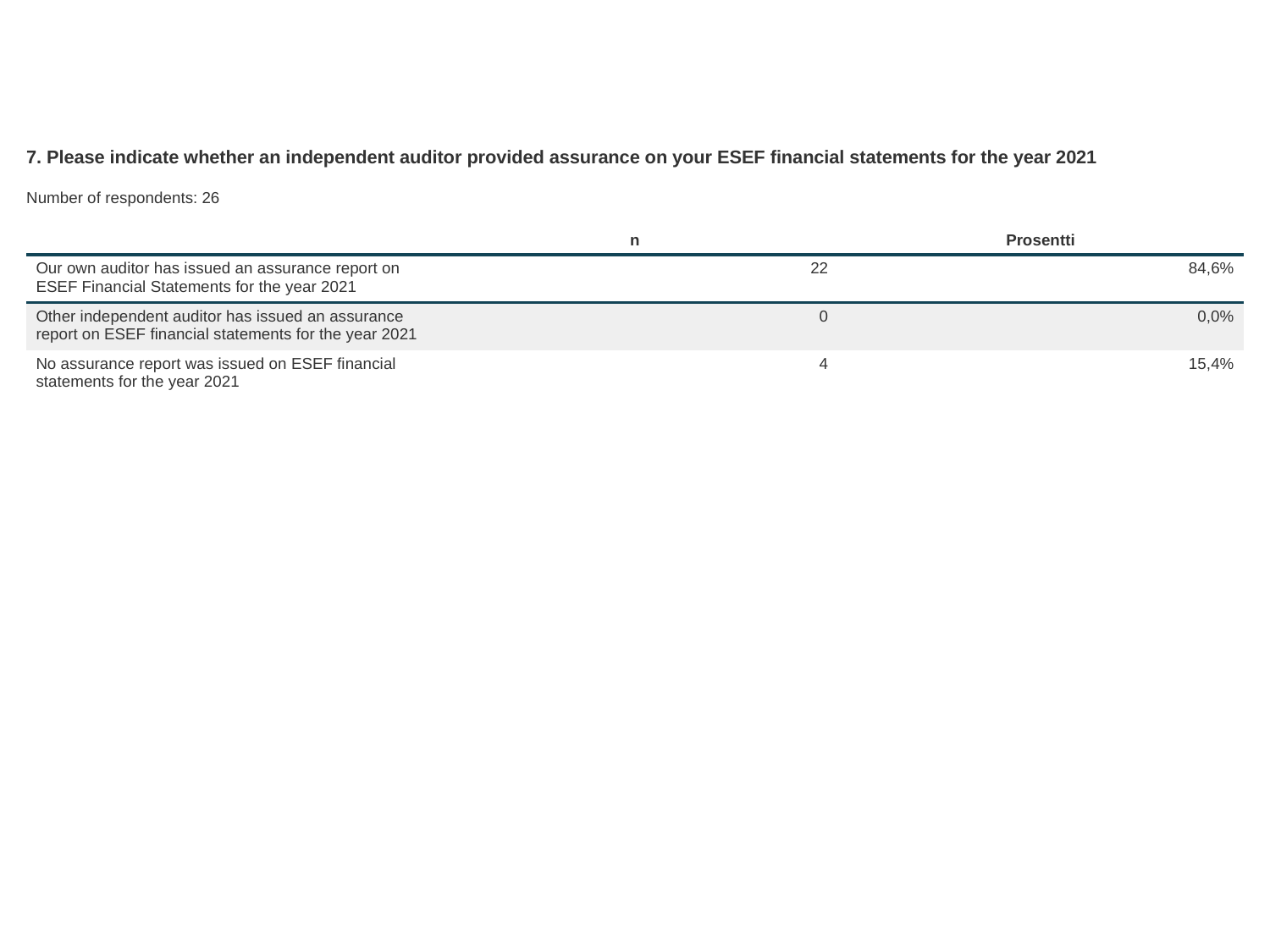

7. Please indicate whether an independent auditor provided assurance on your ESEF financial statements for the year 2021
Number of respondents: 26
|  | n | Prosentti |
| --- | --- | --- |
| Our own auditor has issued an assurance report on ESEF Financial Statements for the year 2021 | 22 | 84,6% |
| Other independent auditor has issued an assurance report on ESEF financial statements for the year 2021 | 0 | 0,0% |
| No assurance report was issued on ESEF financial statements for the year 2021 | 4 | 15,4% |